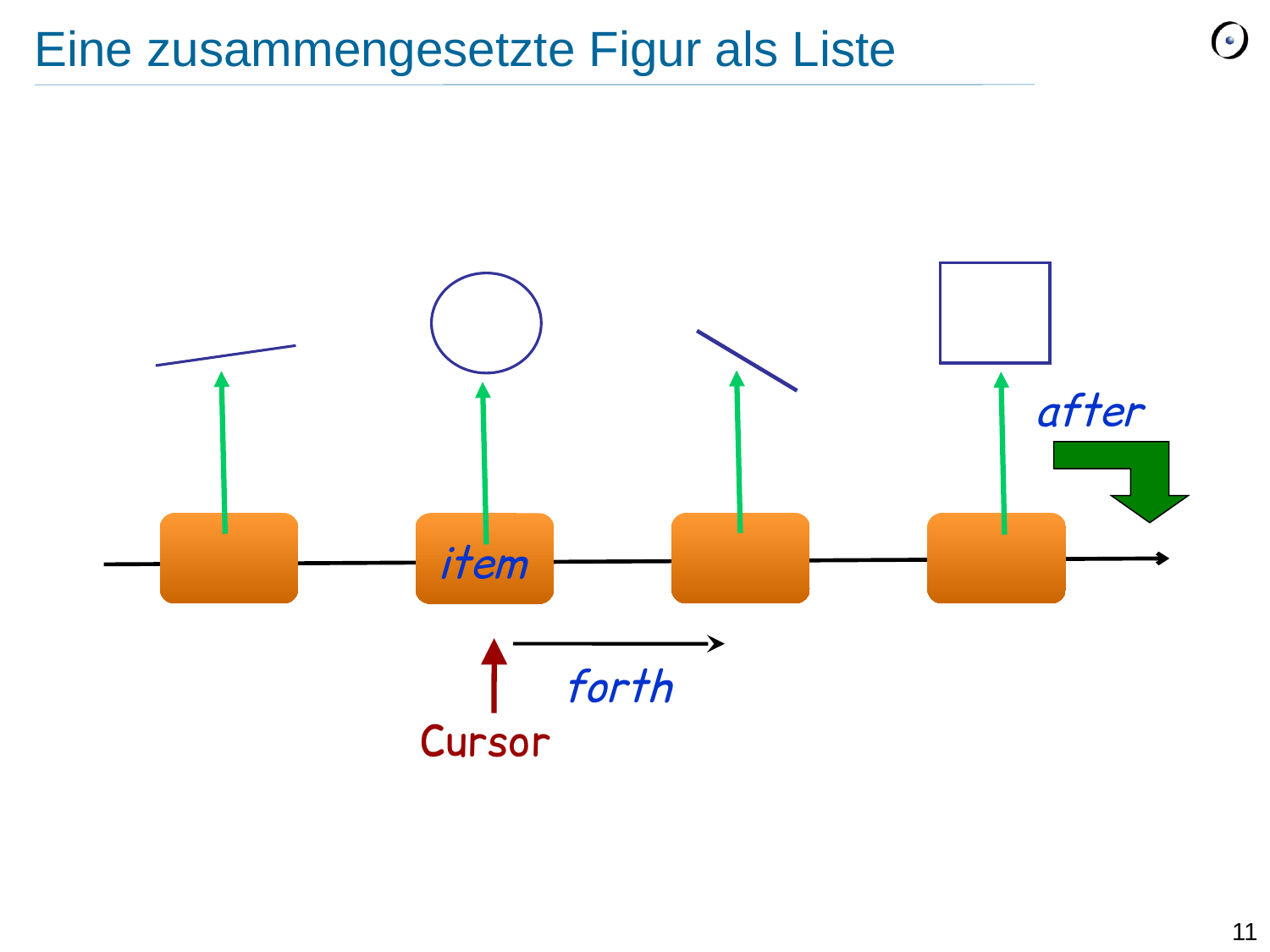

# Eine zusammengesetzte Figur als Liste

after

item

forth
Cursor